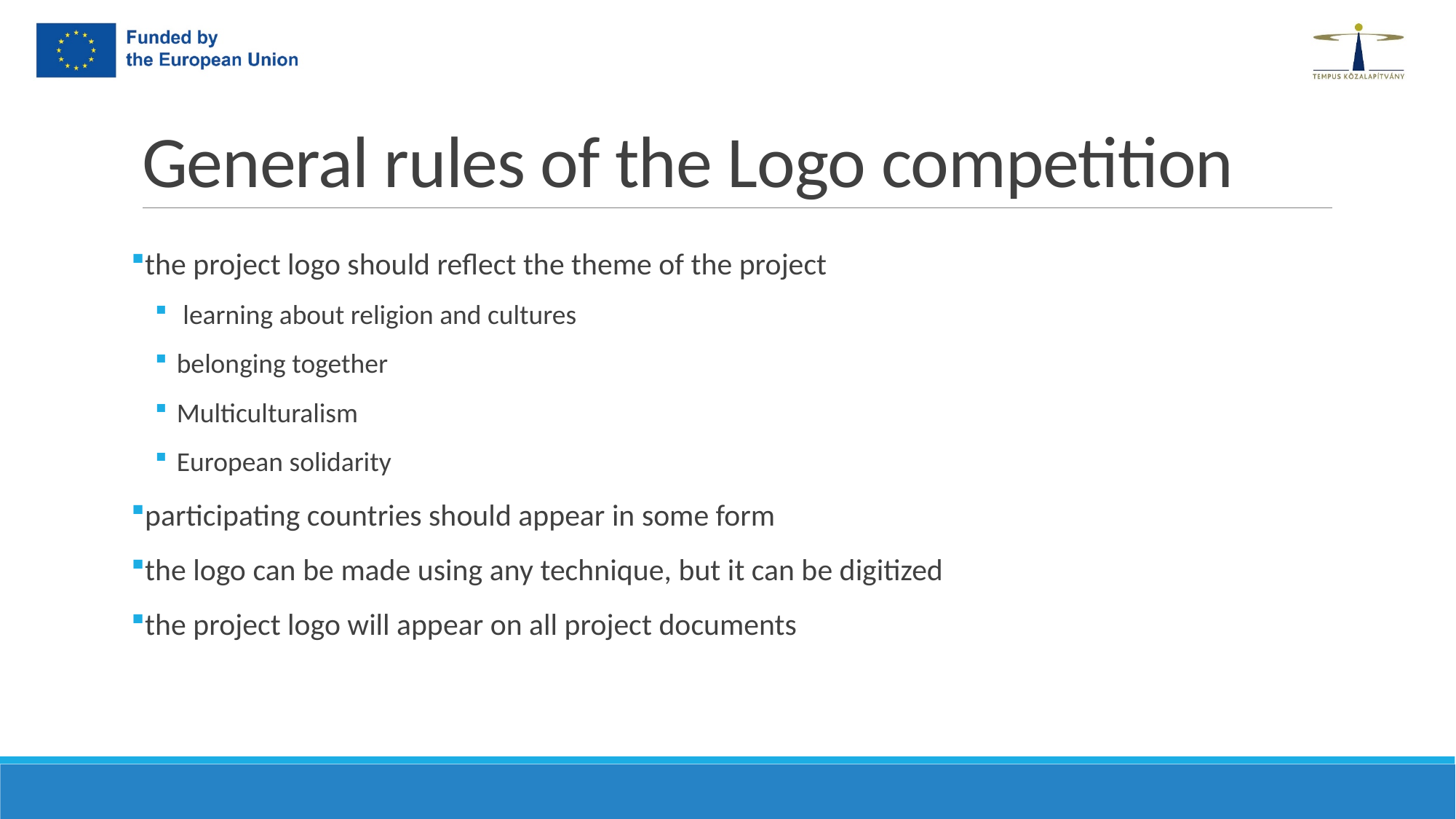

# General rules of the Logo competition
the project logo should reflect the theme of the project
 learning about religion and cultures
belonging together
Multiculturalism
European solidarity
participating countries should appear in some form
the logo can be made using any technique, but it can be digitized
the project logo will appear on all project documents